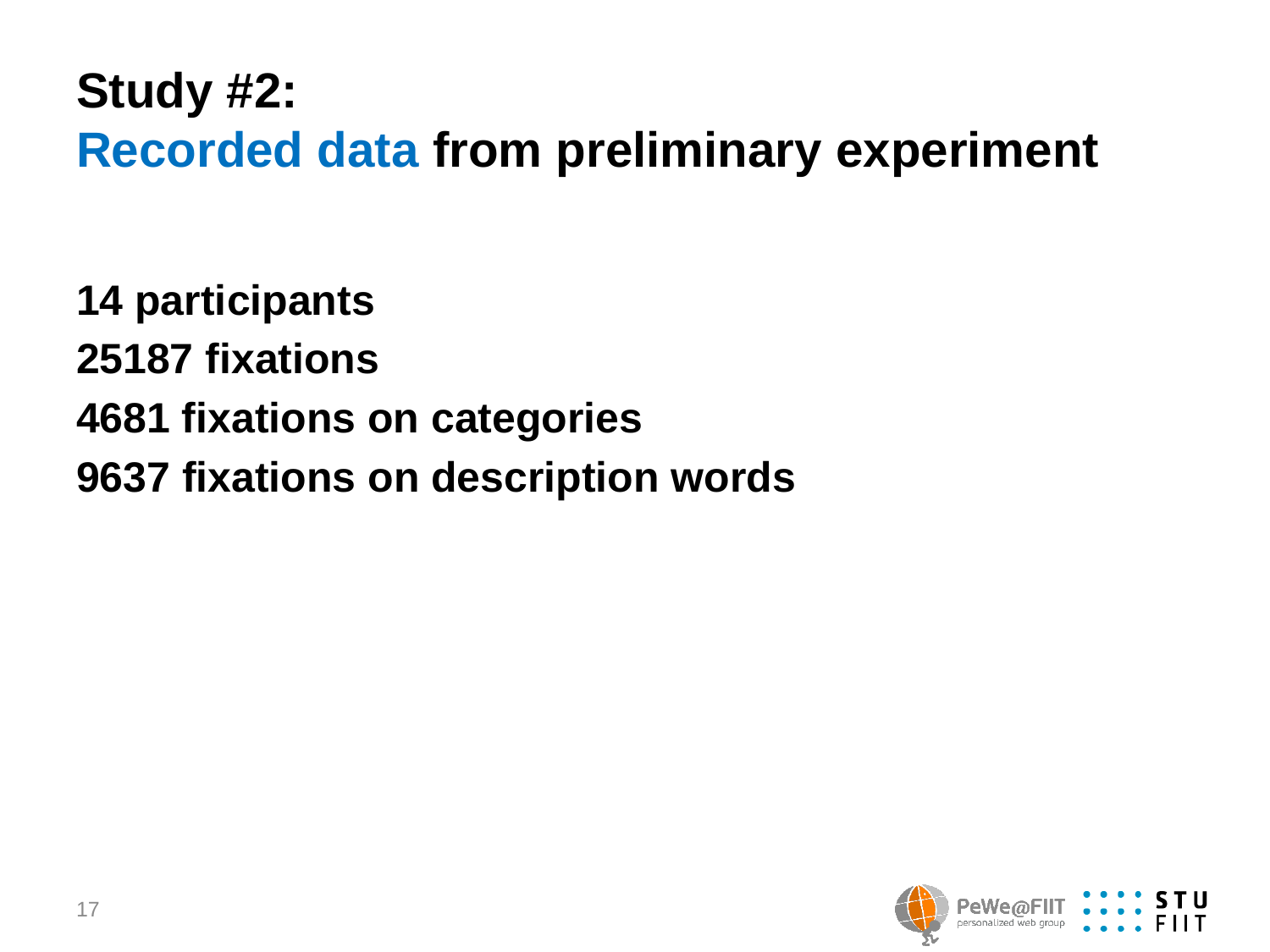

# Study #2: Recorded data from preliminary experiment
14 participants
25187 fixations
4681 fixations on categories
9637 fixations on description words
17